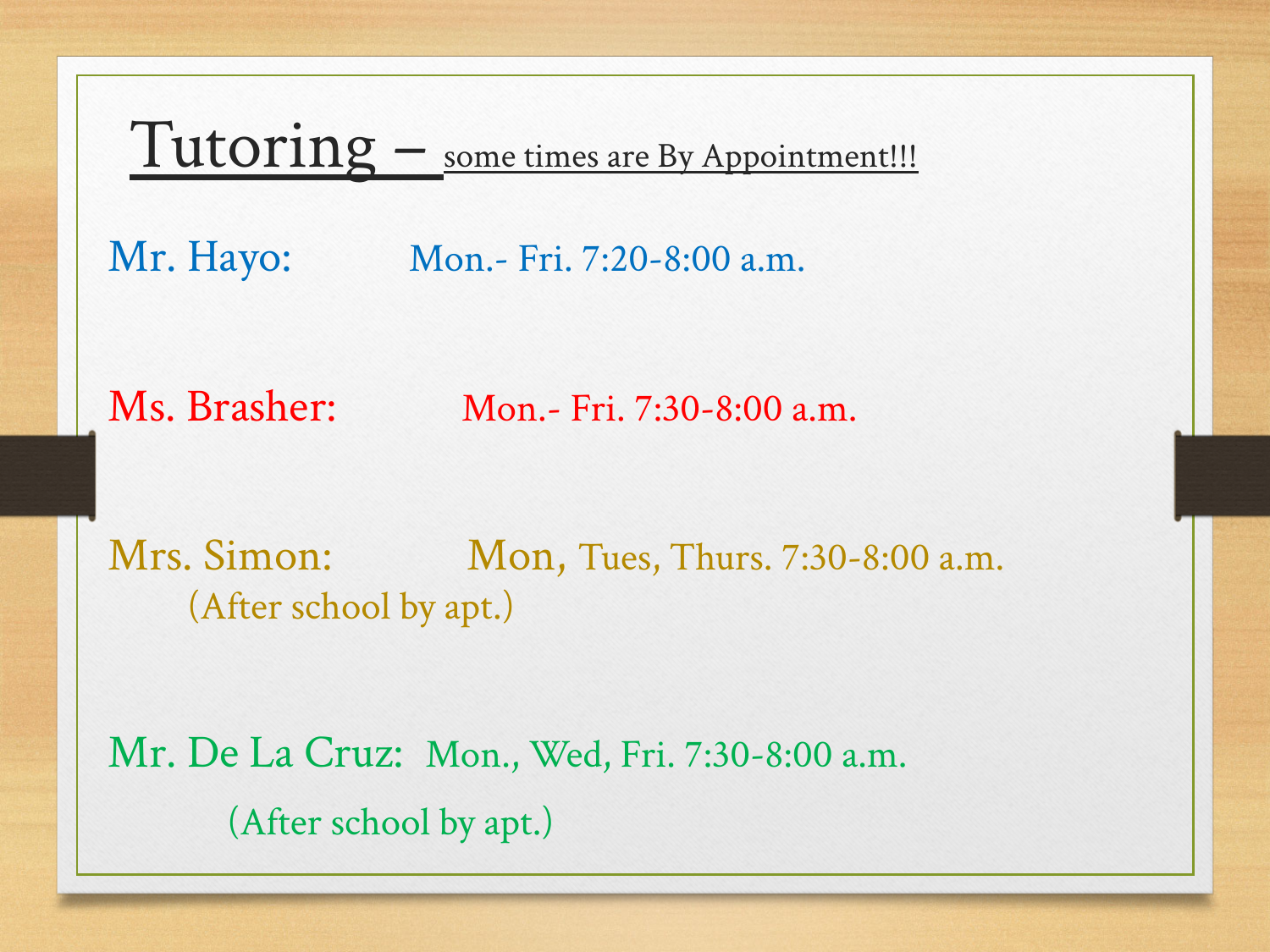

Tutoring – some times are By Appointment!!!
Mr. Hayo: 		       Mon.- Fri. 7:20-8:00 a.m.

Ms. Brasher:            Mon.- Fri. 7:30-8:00 a.m.

Mrs. Simon:             Mon, Tues, Thurs. 7:30-8:00 a.m. 				                   (After school by apt.)

Mr. De La Cruz:  Mon., Wed, Fri. 7:30-8:00 a.m.
						(After school by apt.)